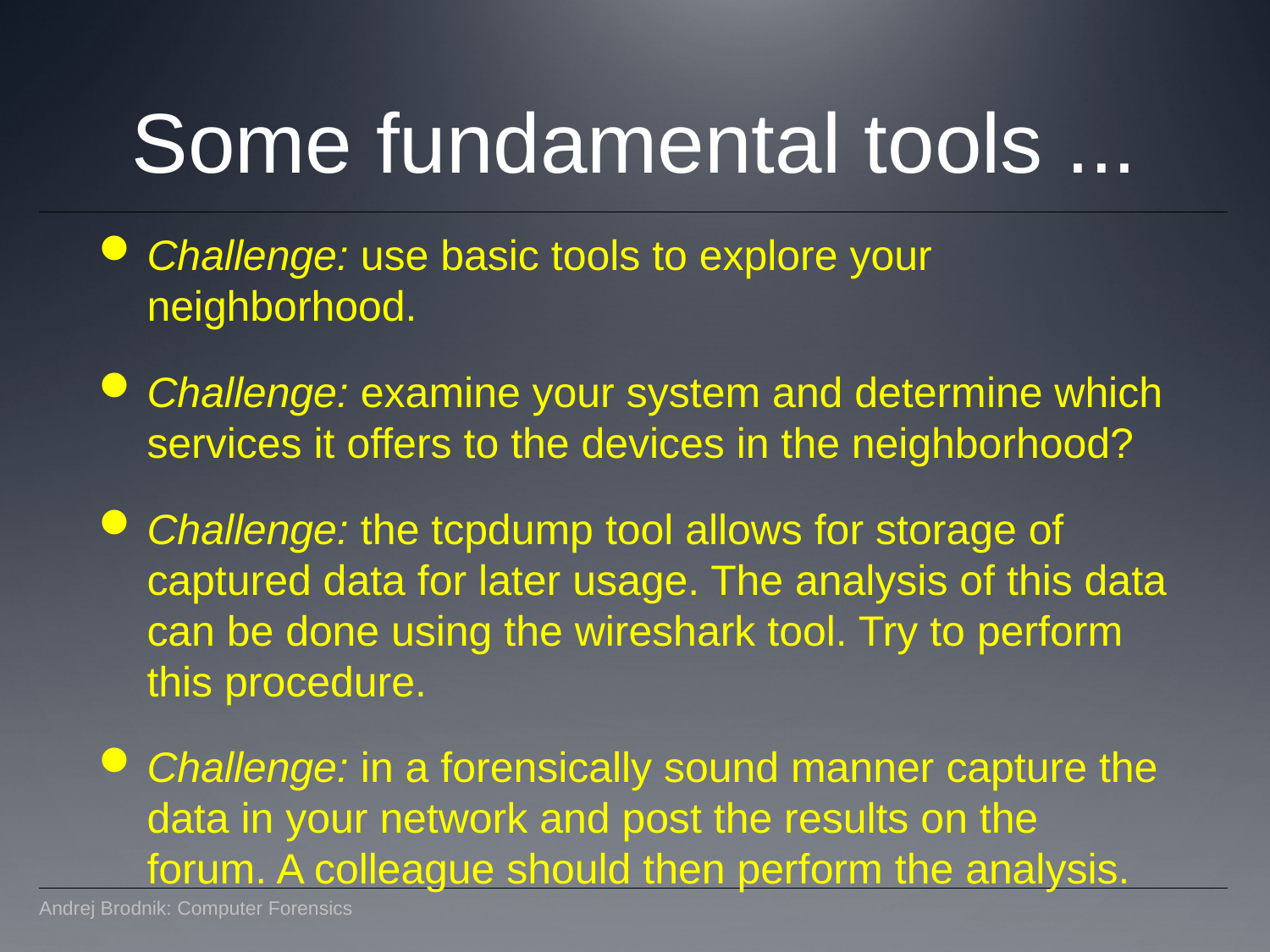

Some fundamental tools ...
Challenge: use basic tools to explore your neighborhood.
Challenge: examine your system and determine which services it offers to the devices in the neighborhood?
Challenge: the tcpdump tool allows for storage of captured data for later usage. The analysis of this data can be done using the wireshark tool. Try to perform this procedure.
Challenge: in a forensically sound manner capture the data in your network and post the results on the forum. A colleague should then perform the analysis.
Andrej Brodnik: Computer Forensics